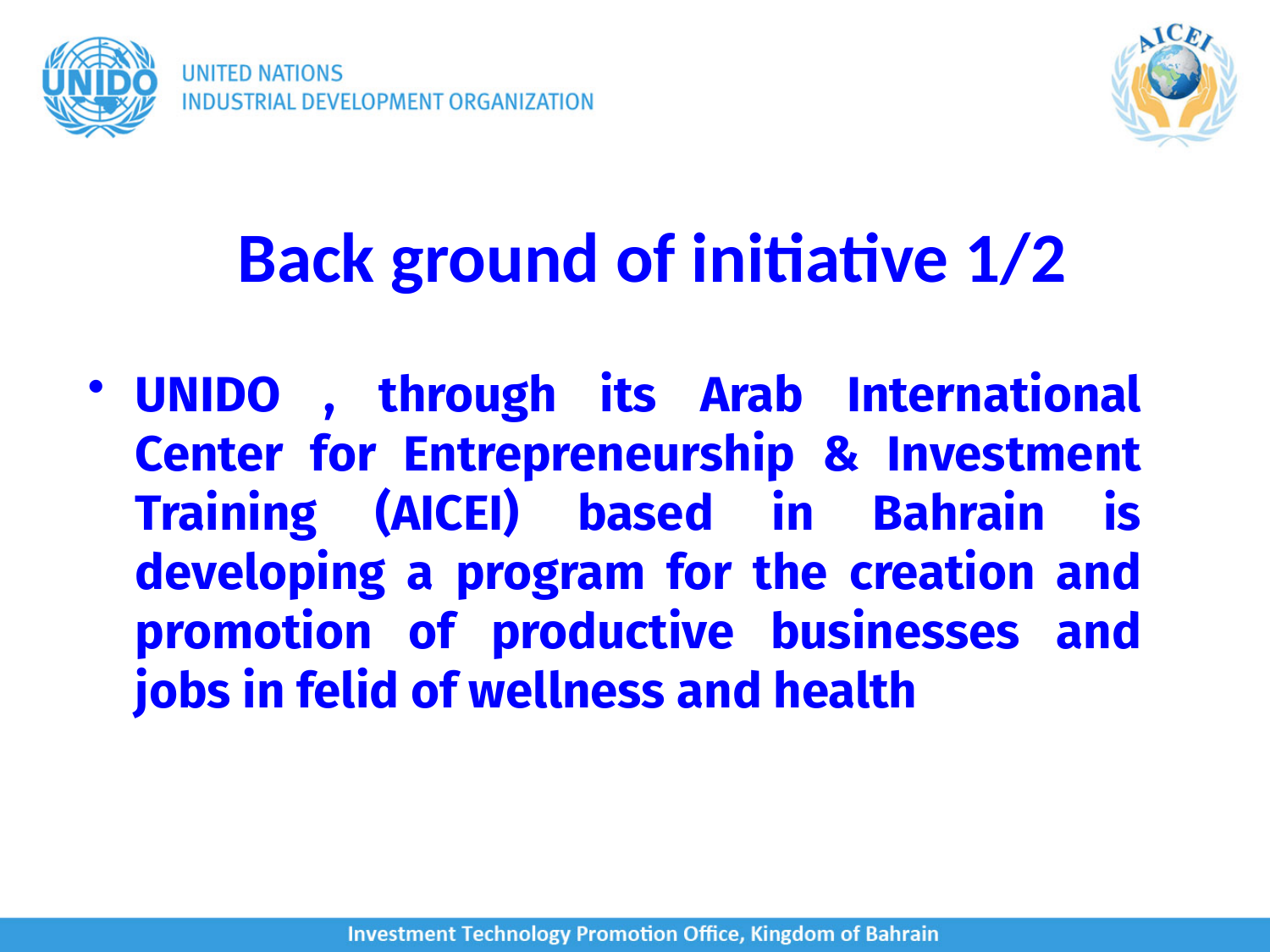

Back ground of initiative 1/2
UNIDO , through its Arab International Center for Entrepreneurship & Investment Training (AICEI) based in Bahrain is developing a program for the creation and promotion of productive businesses and jobs in felid of wellness and health